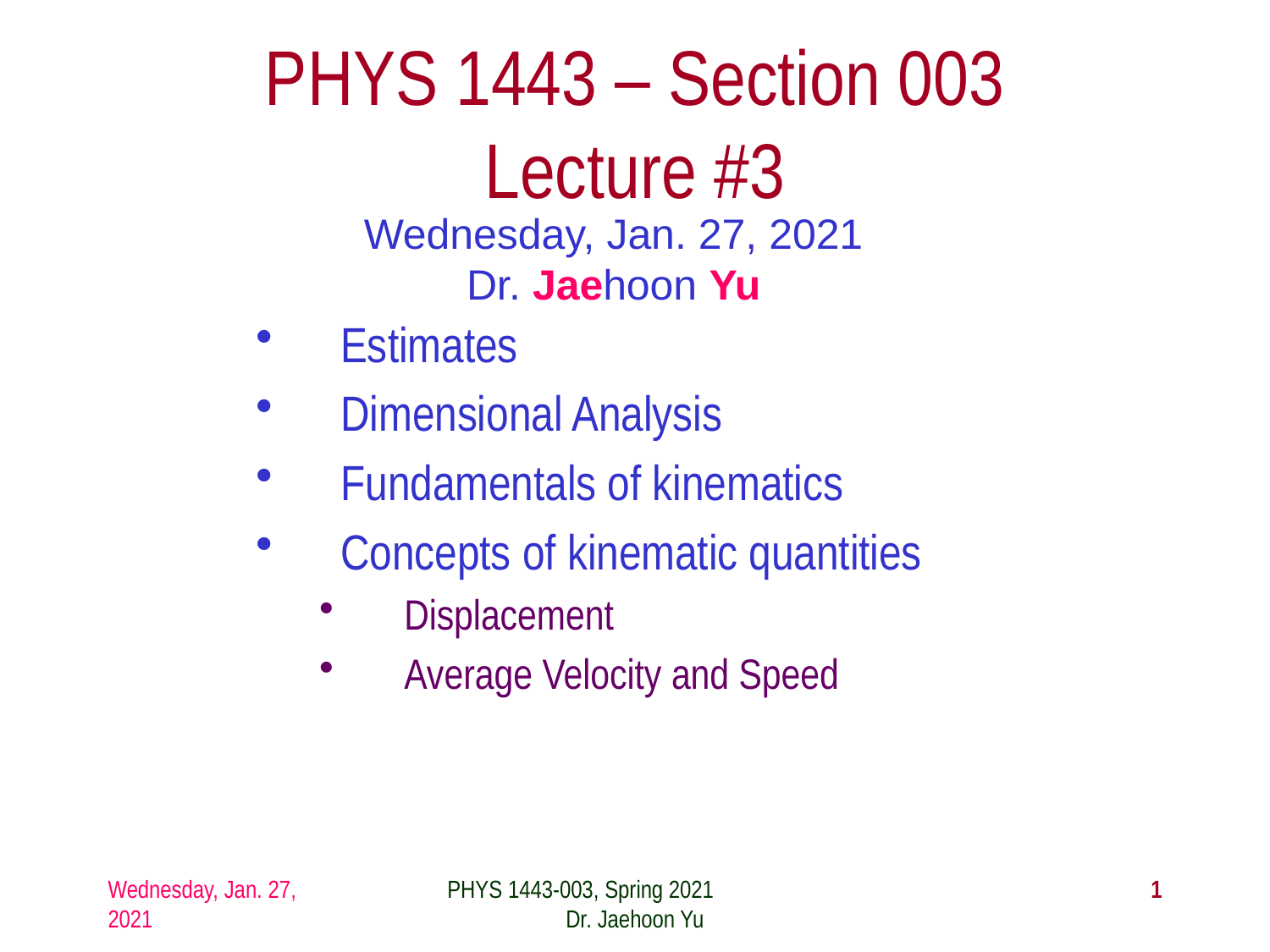

# PHYS 1443 – Section 003 Lecture #3
Wednesday, Jan. 27, 2021
Dr. Jaehoon Yu
Estimates
Dimensional Analysis
Fundamentals of kinematics
Concepts of kinematic quantities
Displacement
Average Velocity and Speed
Wednesday, Jan. 27, 2021
PHYS 1443-003, Spring 2021                    Dr. Jaehoon Yu
1